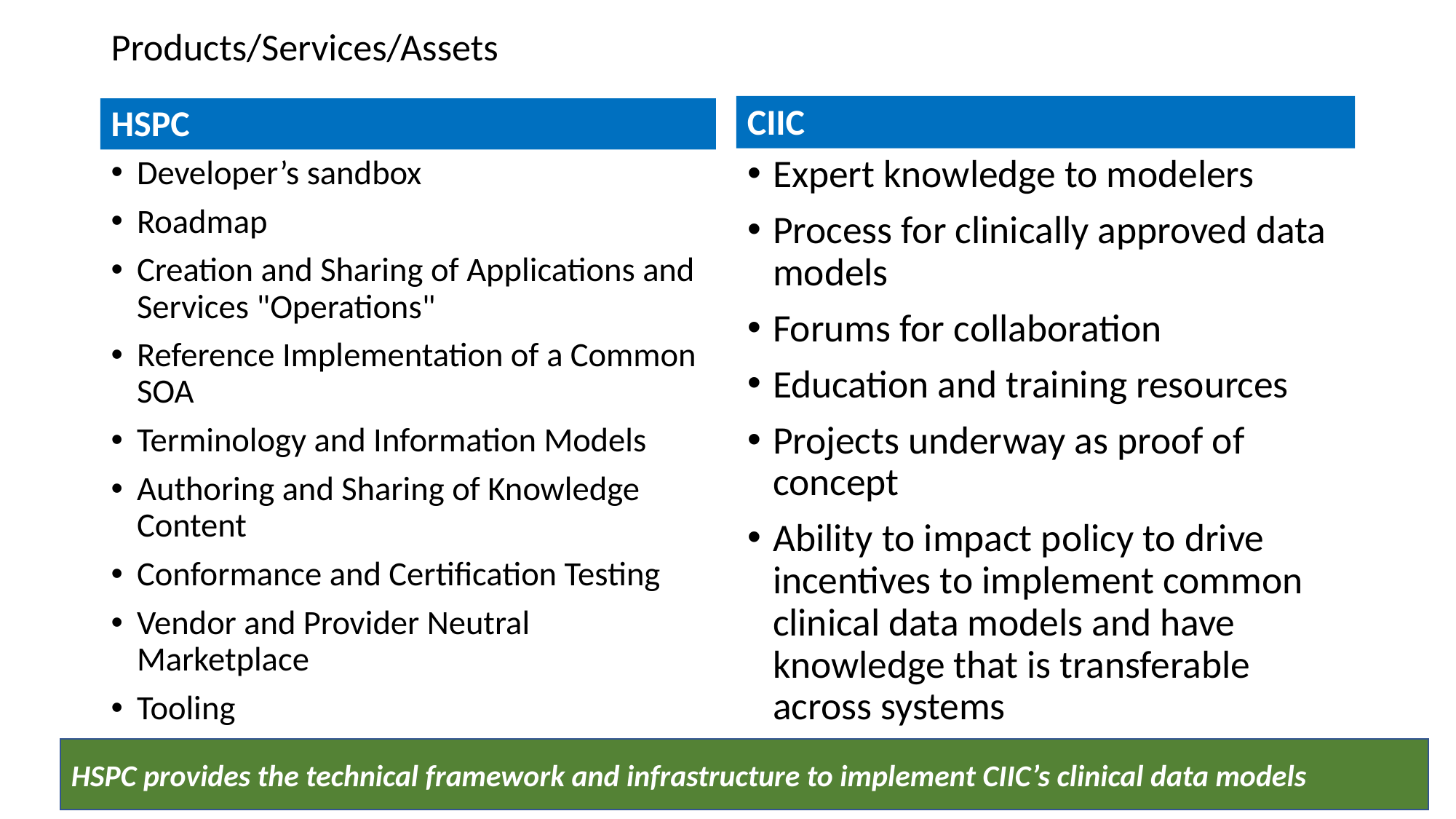

# Products/Services/Assets
CIIC
HSPC
Expert knowledge to modelers
Process for clinically approved data models
Forums for collaboration
Education and training resources
Projects underway as proof of concept
Ability to impact policy to drive incentives to implement common clinical data models and have knowledge that is transferable across systems
Developer’s sandbox
Roadmap
Creation and Sharing of Applications and Services "Operations"
Reference Implementation of a Common SOA
Terminology and Information Models
Authoring and Sharing of Knowledge Content
Conformance and Certification Testing
Vendor and Provider Neutral Marketplace
Tooling

HSPC provides the technical framework and infrastructure to implement CIIC’s clinical data models
24